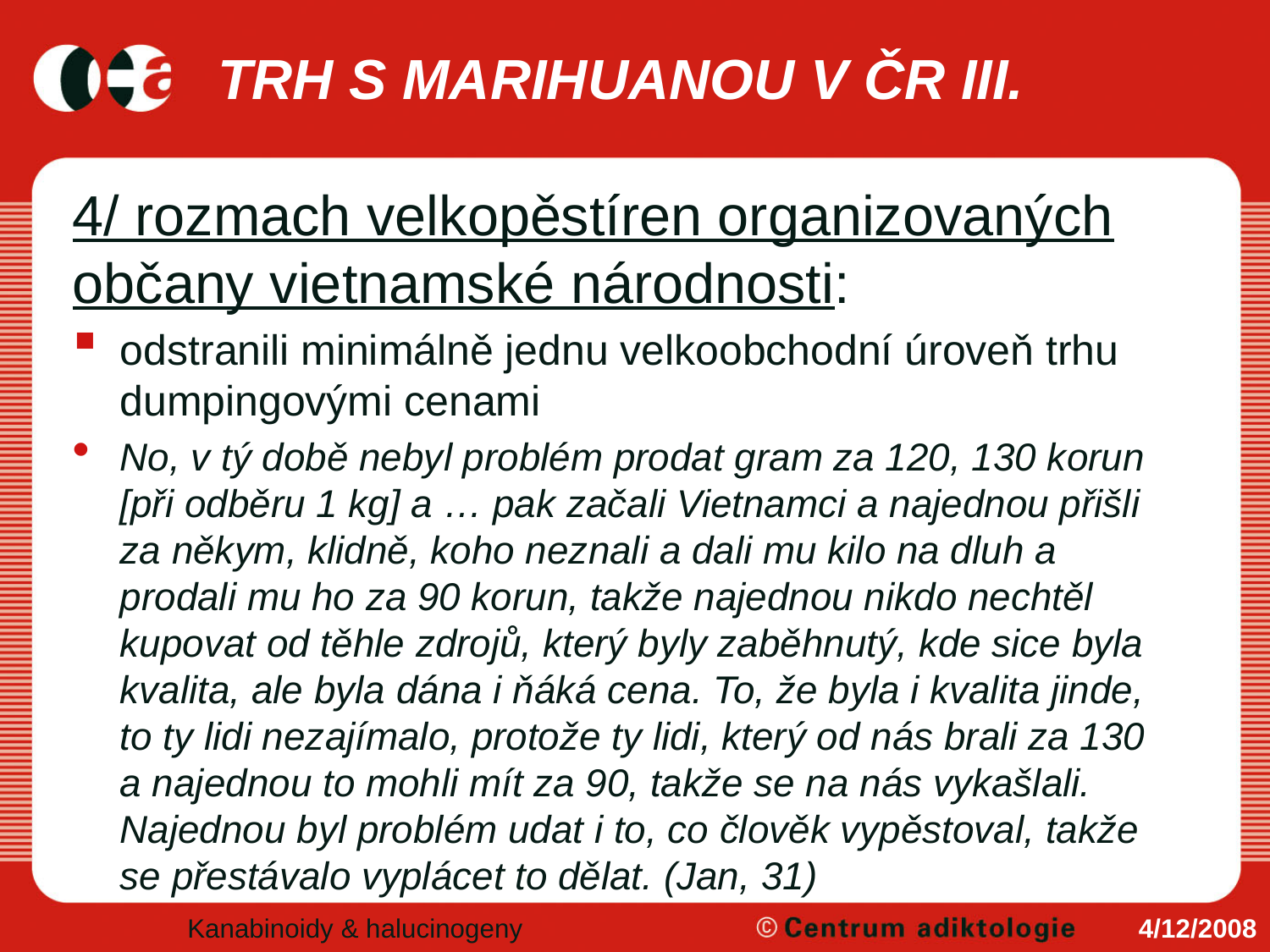

# TRH S MARIHUANOU V ČR III.
4/ rozmach velkopěstíren organizovaných občany vietnamské národnosti:
odstranili minimálně jednu velkoobchodní úroveň trhu dumpingovými cenami
No, v tý době nebyl problém prodat gram za 120, 130 korun [při odběru 1 kg] a … pak začali Vietnamci a najednou přišli za někym, klidně, koho neznali a dali mu kilo na dluh a prodali mu ho za 90 korun, takže najednou nikdo nechtěl kupovat od těhle zdrojů, který byly zaběhnutý, kde sice byla kvalita, ale byla dána i ňáká cena. To, že byla i kvalita jinde, to ty lidi nezajímalo, protože ty lidi, který od nás brali za 130 a najednou to mohli mít za 90, takže se na nás vykašlali. Najednou byl problém udat i to, co člověk vypěstoval, takže se přestávalo vyplácet to dělat. (Jan, 31)

Kanabinoidy & halucinogeny
4/12/2008